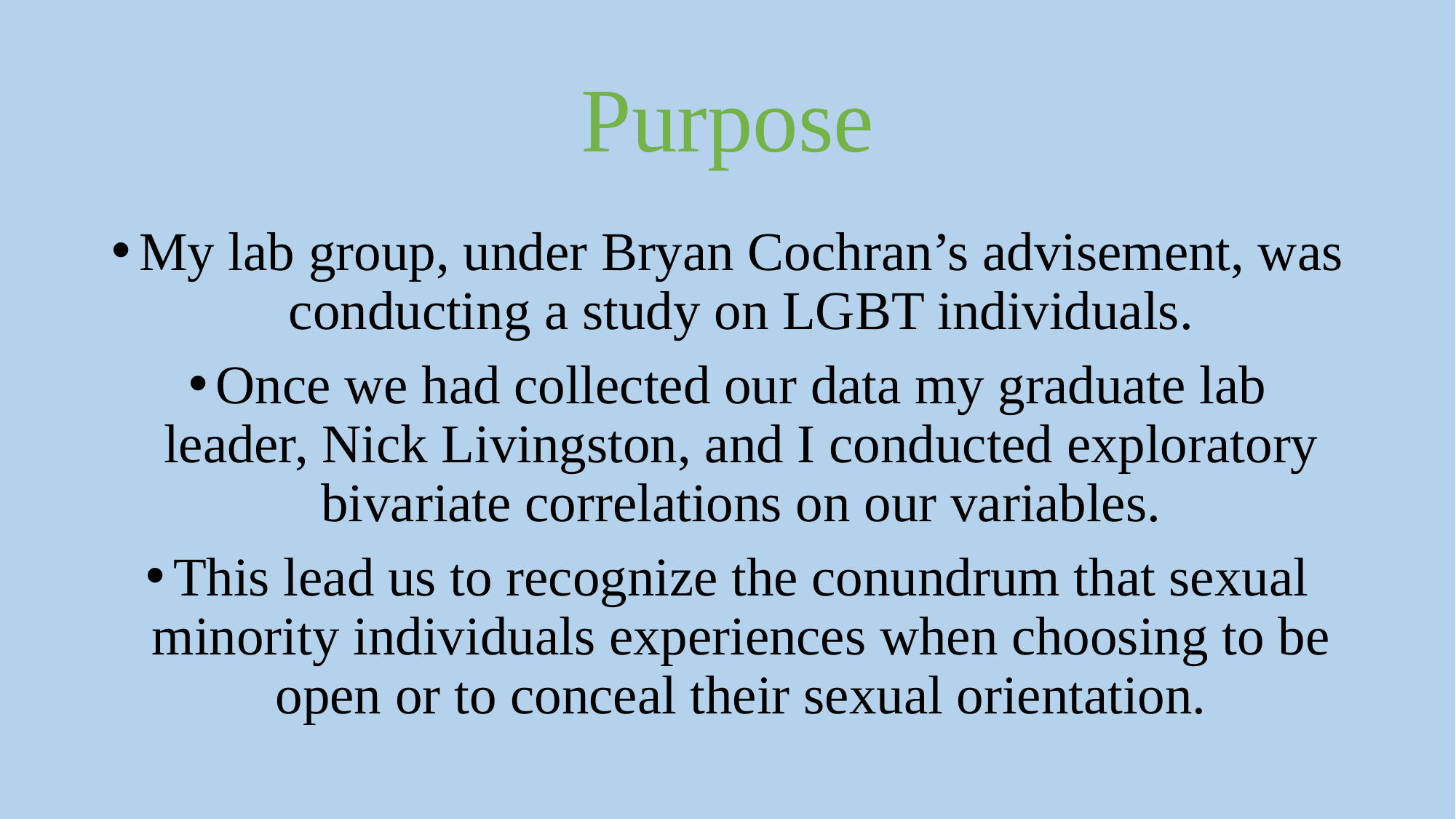

# Purpose
My lab group, under Bryan Cochran’s advisement, was conducting a study on LGBT individuals.
Once we had collected our data my graduate lab leader, Nick Livingston, and I conducted exploratory bivariate correlations on our variables.
This lead us to recognize the conundrum that sexual minority individuals experiences when choosing to be open or to conceal their sexual orientation.